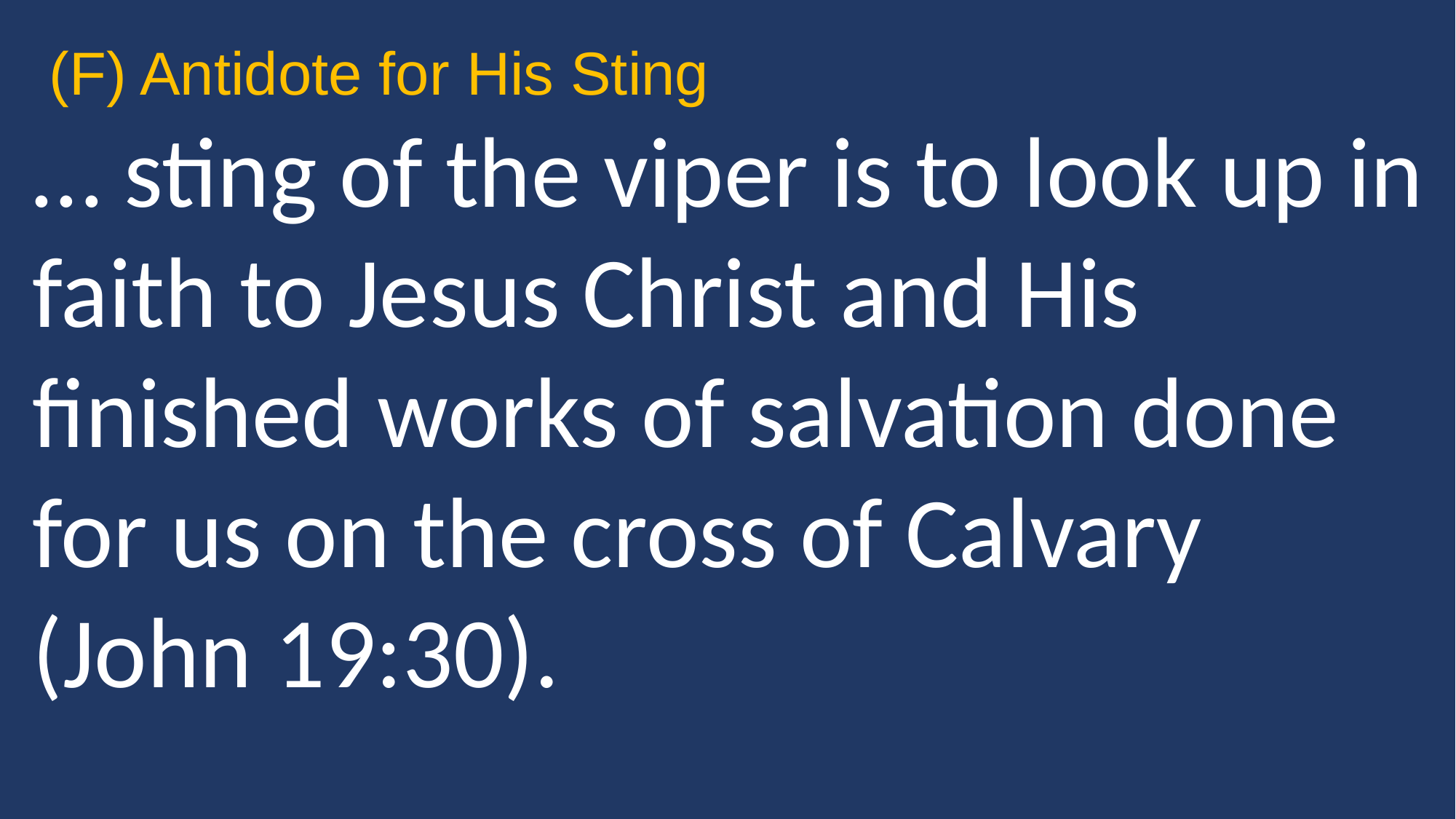

(F) Antidote for His Sting
… sting of the viper is to look up in faith to Jesus Christ and His finished works of salvation done for us on the cross of Calvary (John 19:30).